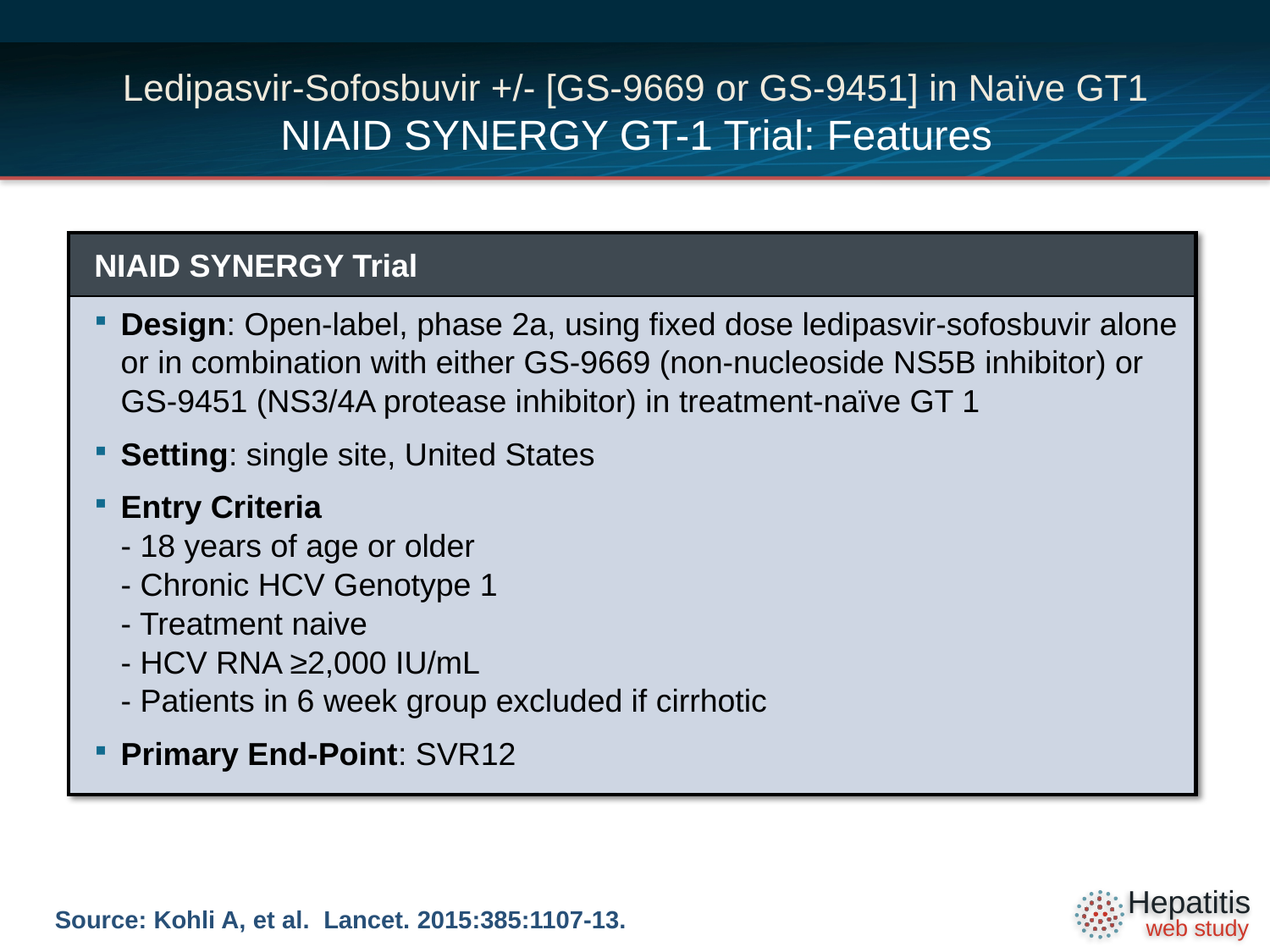

# Ledipasvir-Sofosbuvir +/- [GS-9669 or GS-9451] in Naïve GT1 NIAID SYNERGY GT-1 Trial: Features
| NIAID SYNERGY Trial |
| --- |
| Design: Open-label, phase 2a, using fixed dose ledipasvir-sofosbuvir alone or in combination with either GS-9669 (non-nucleoside NS5B inhibitor) or GS-9451 (NS3/4A protease inhibitor) in treatment-naïve GT 1 Setting: single site, United States Entry Criteria - 18 years of age or older - Chronic HCV Genotype 1 - Treatment naive - HCV RNA ≥2,000 IU/mL - Patients in 6 week group excluded if cirrhotic Primary End-Point: SVR12 |
Source: Kohli A, et al.  Lancet. 2015:385:1107-13.